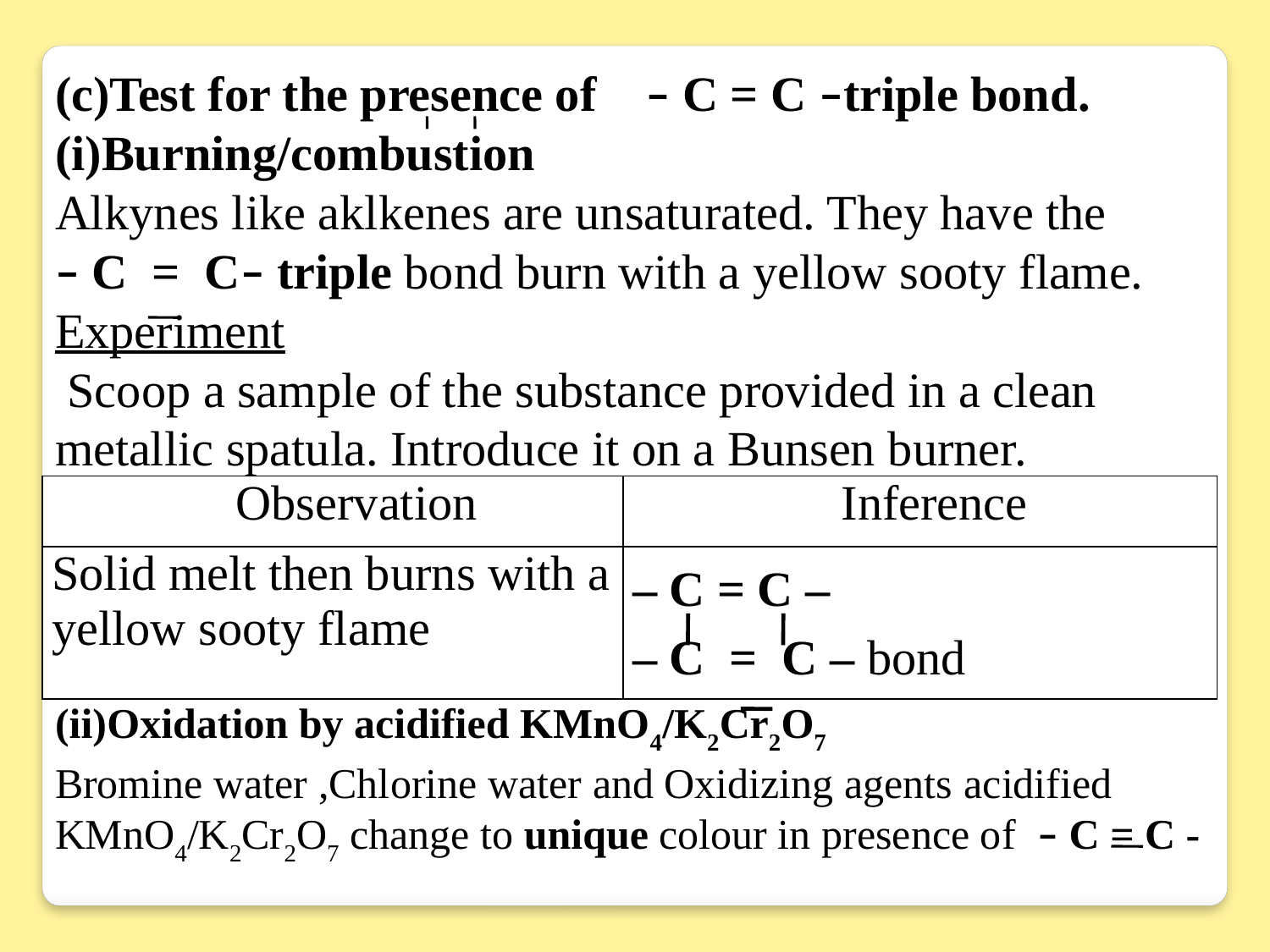

(c)Test for the presence of    – C = C –triple bond.
(i)Burning/combustion
Alkynes like aklkenes are unsaturated. They have the        – C  =  C– triple bond burn with a yellow sooty flame.
Experiment
 Scoop a sample of the substance provided in a clean metallic spatula. Introduce it on a Bunsen burner.

| Observation | Inference |
| --- | --- |
| Solid melt then burns with a yellow sooty flame | – C = C – – C = C – bond |
(ii)Oxidation by acidified KMnO4/K2Cr2O7
Bromine water ,Chlorine water and Oxidizing agents acidified KMnO4/K2Cr2O7 change to unique colour in presence of  – C = C -